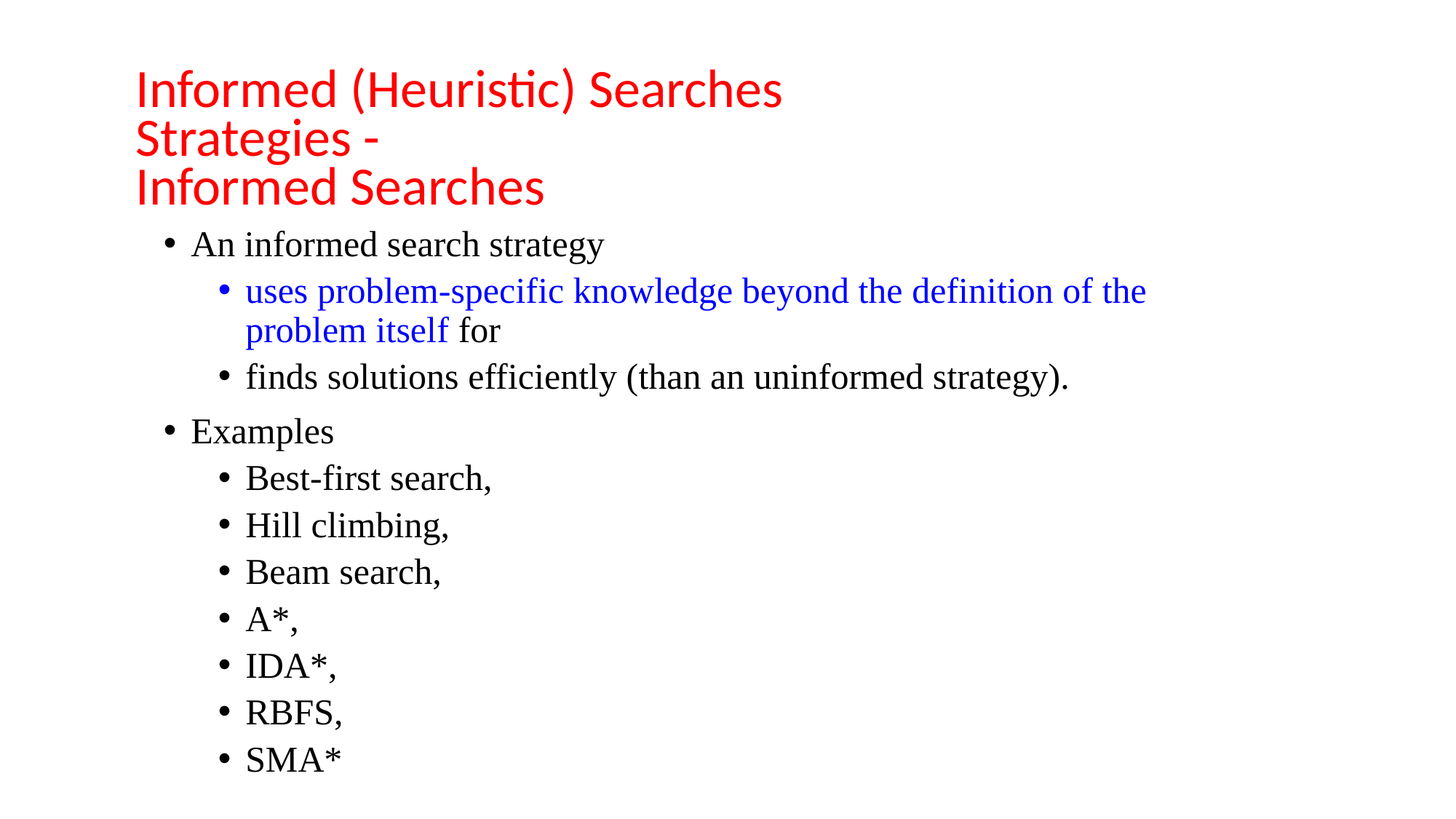

# Informed (Heuristic) Searches Strategies - Informed Searches
An informed search strategy
uses problem-specific knowledge beyond the definition of the problem itself for
finds solutions efficiently (than an uninformed strategy).
Examples
Best-first search,
Hill climbing,
Beam search,
A*,
IDA*,
RBFS,
SMA*